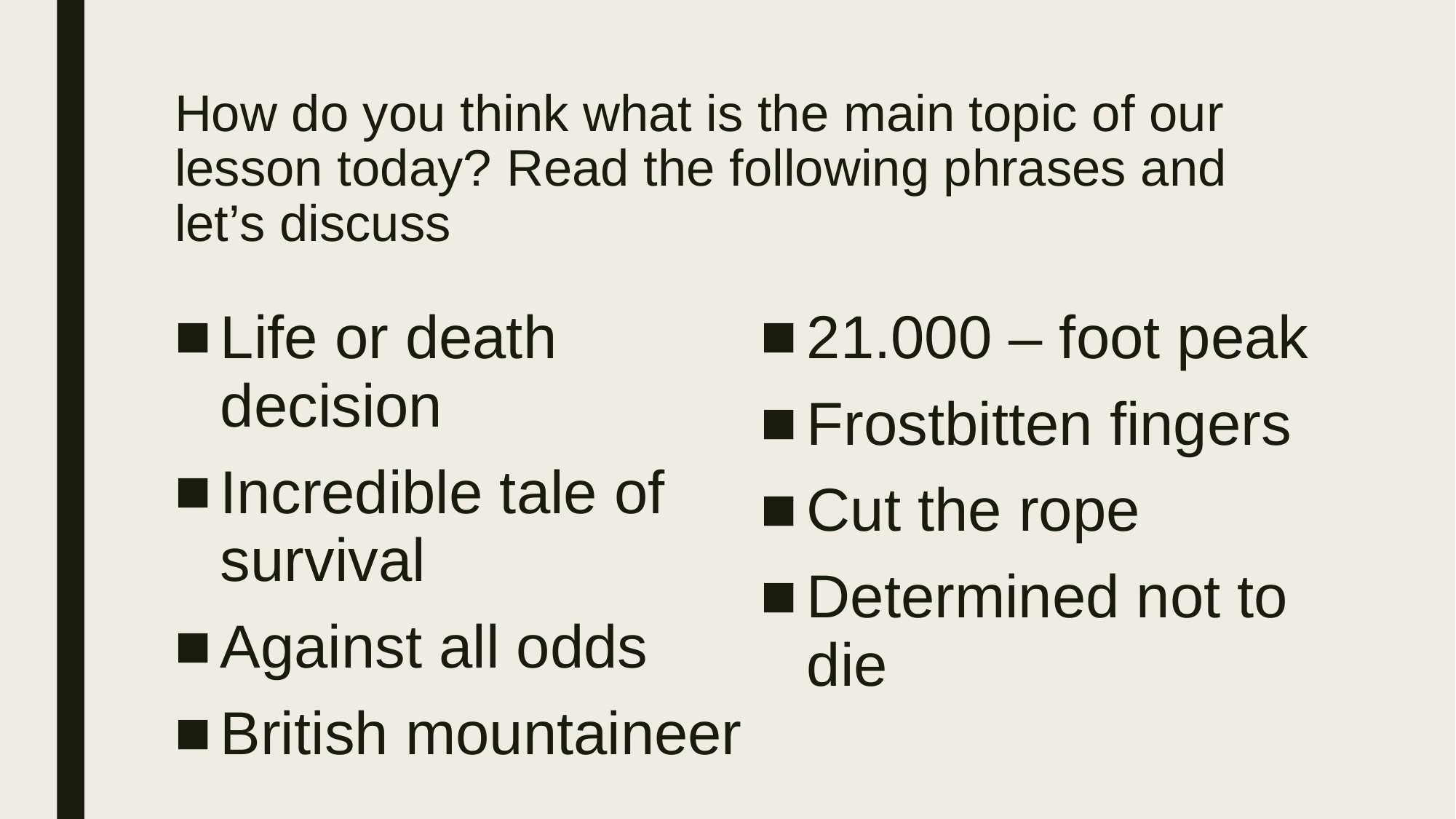

# How do you think what is the main topic of our lesson today? Read the following phrases and let’s discuss
Life or death decision
Incredible tale of survival
Against all odds
British mountaineer
21.000 – foot peak
Frostbitten fingers
Cut the rope
Determined not to die